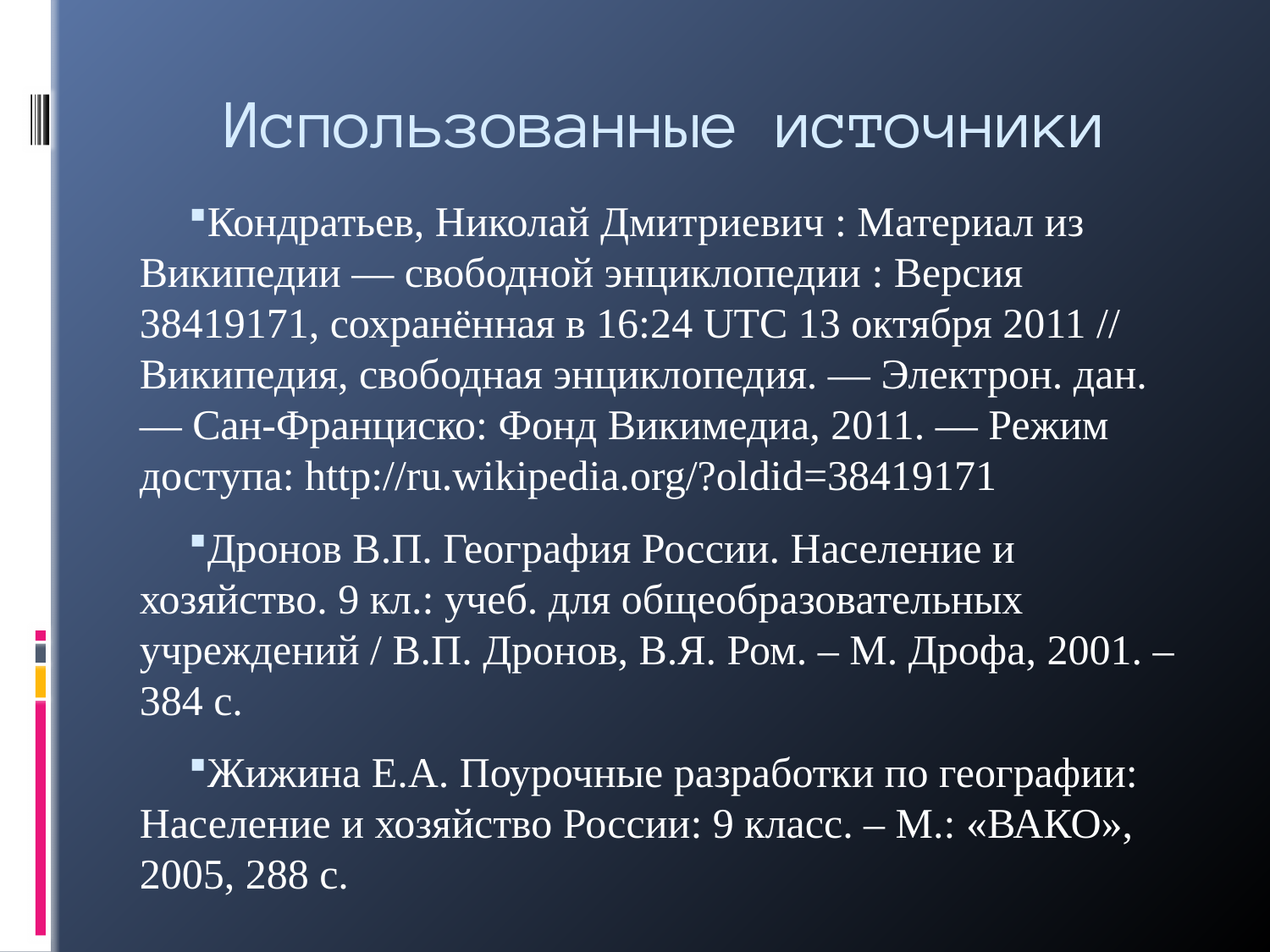

# Использованные источники
Кондратьев, Николай Дмитриевич : Материал из Википедии — свободной энциклопедии : Версия 38419171, сохранённая в 16:24 UTC 13 октября 2011 // Википедия, свободная энциклопедия. — Электрон. дан. — Сан-Франциско: Фонд Викимедиа, 2011. — Режим доступа: http://ru.wikipedia.org/?oldid=38419171
Дронов В.П. География России. Население и хозяйство. 9 кл.: учеб. для общеобразовательных учреждений / В.П. Дронов, В.Я. Ром. – М. Дрофа, 2001. – 384 с.
Жижина Е.А. Поурочные разработки по географии: Население и хозяйство России: 9 класс. – М.: «ВАКО», 2005, 288 с.